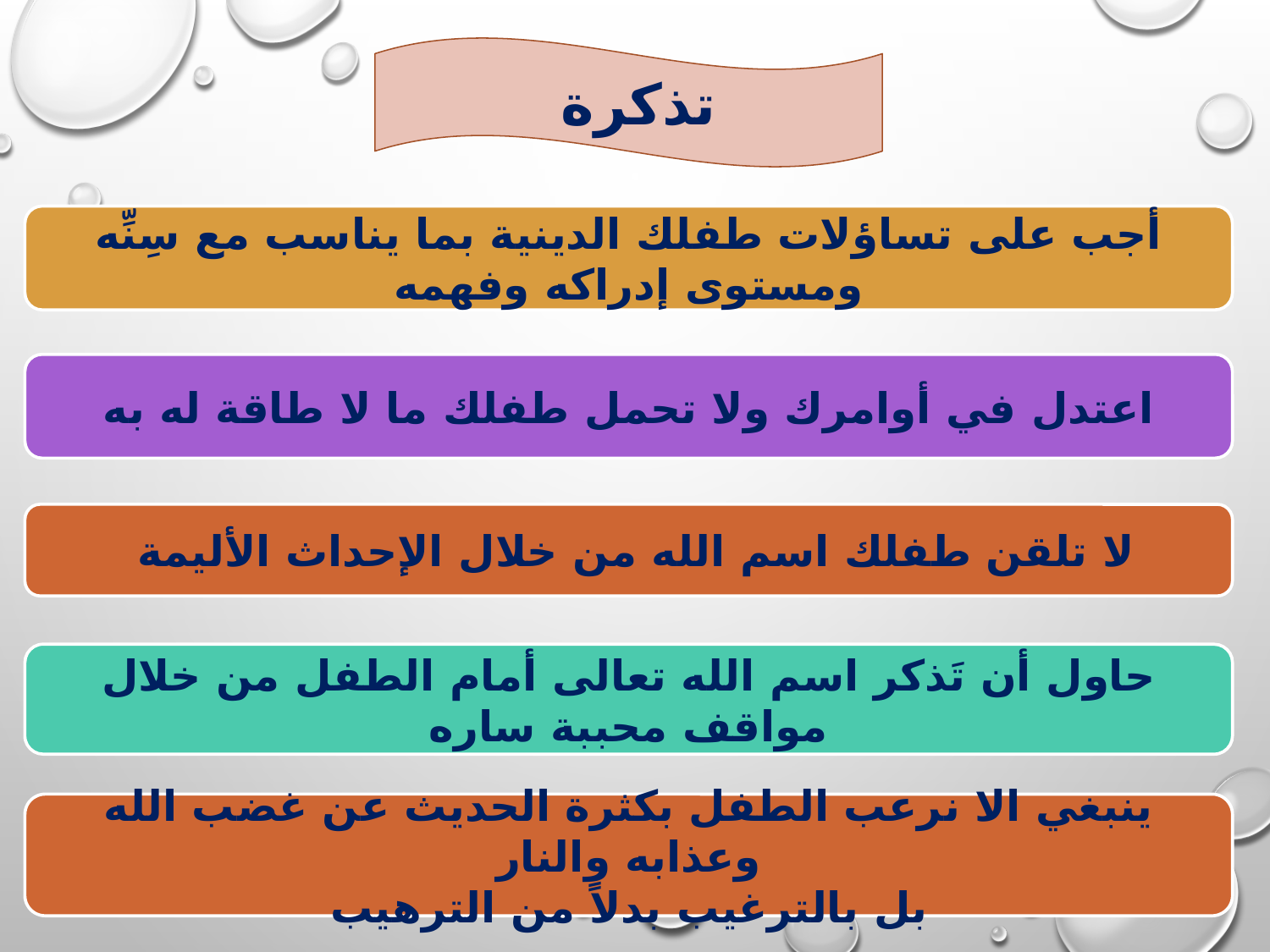

تذكرة
أجب على تساؤلات طفلك الدينية بما يناسب مع سِنِّه ومستوى إدراكه وفهمه
اعتدل في أوامرك ولا تحمل طفلك ما لا طاقة له به
لا تلقن طفلك اسم الله من خلال الإحداث الأليمة
حاول أن تَذكر اسم الله تعالى أمام الطفل من خلال مواقف محببة ساره
ينبغي الا نرعب الطفل بكثرة الحديث عن غضب الله وعذابه والنار
بل بالترغيب بدلاً من الترهيب